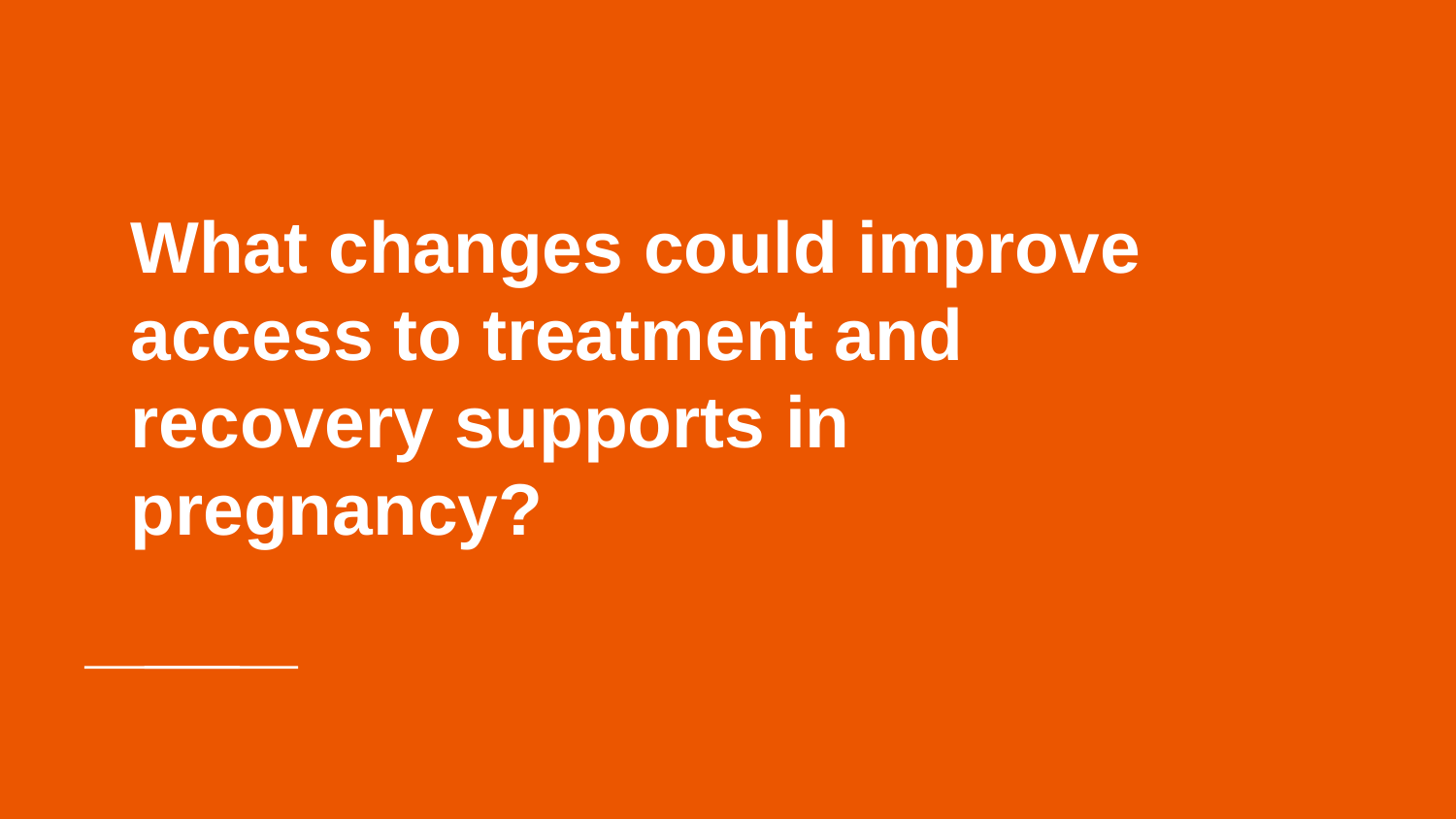

# What changes could improve access to treatment and recovery supports in pregnancy?